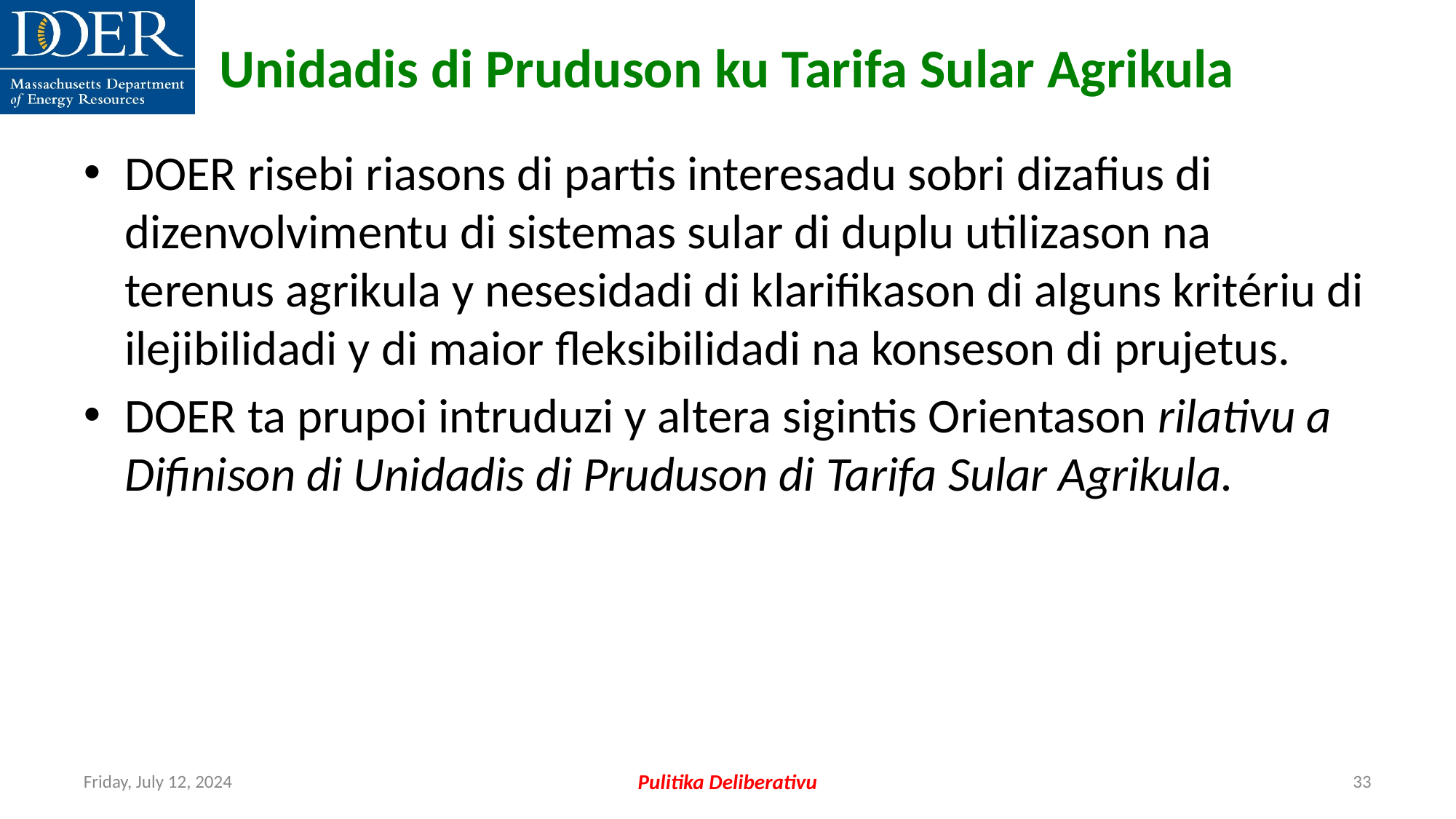

Unidadis di Pruduson ku Tarifa Sular Agrikula
DOER risebi riasons di partis interesadu sobri dizafius di dizenvolvimentu di sistemas sular di duplu utilizason na terenus agrikula y nesesidadi di klarifikason di alguns kritériu di ilejibilidadi y di maior fleksibilidadi na konseson di prujetus.
DOER ta prupoi intruduzi y altera sigintis Orientason rilativu a Difinison di Unidadis di Pruduson di Tarifa Sular Agrikula.
Friday, July 12, 2024
Pulitika Deliberativu
33